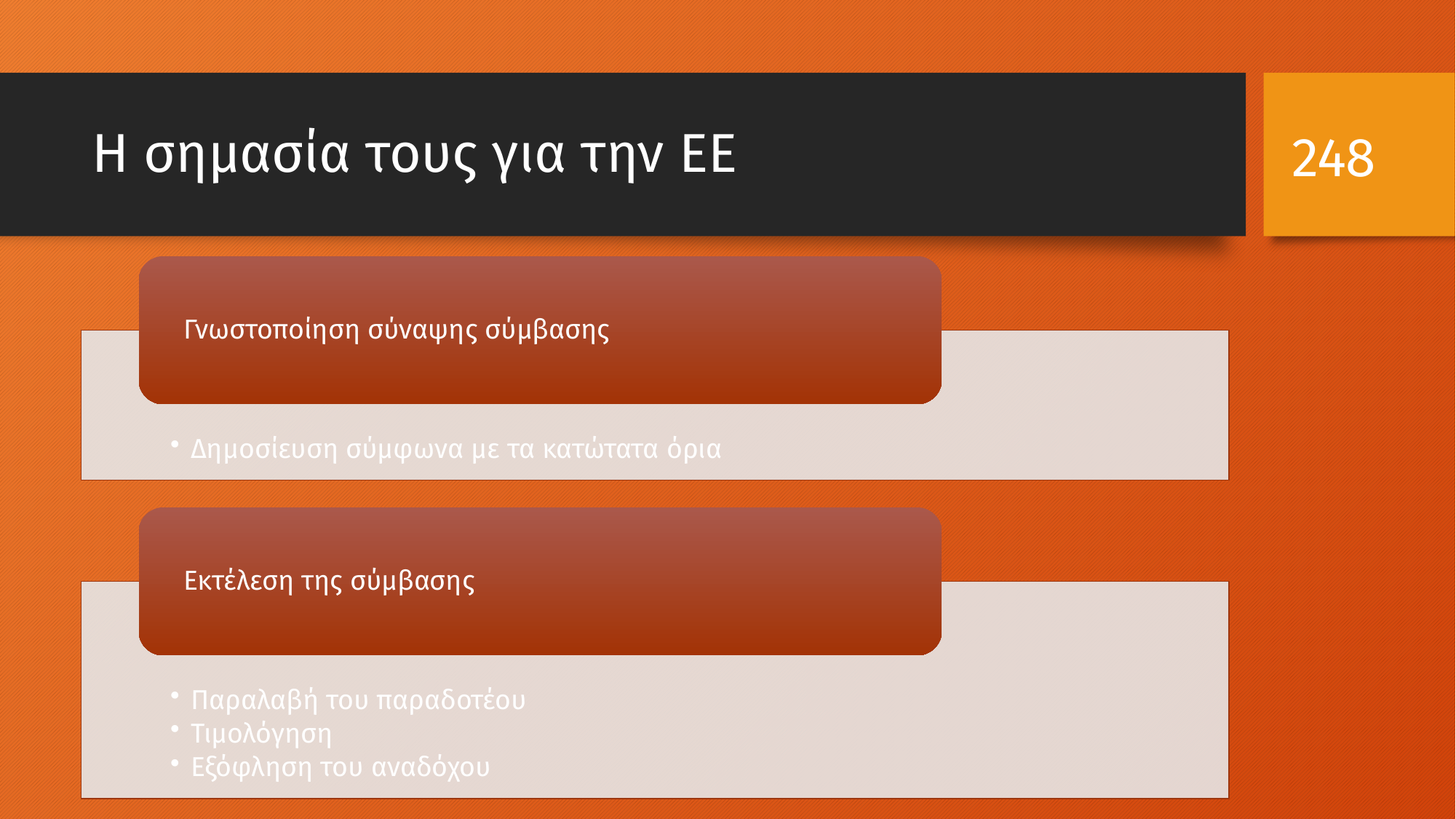

248
# Η σημασία τους για την ΕΕ
Δημοσίευση σύμφωνα με τα κατώτατα όρια
Γνωστοποίηση σύναψης σύμβασης
Παραλαβή του παραδοτέου
Τιμολόγηση
Εξόφληση του αναδόχου
Εκτέλεση της σύμβασης